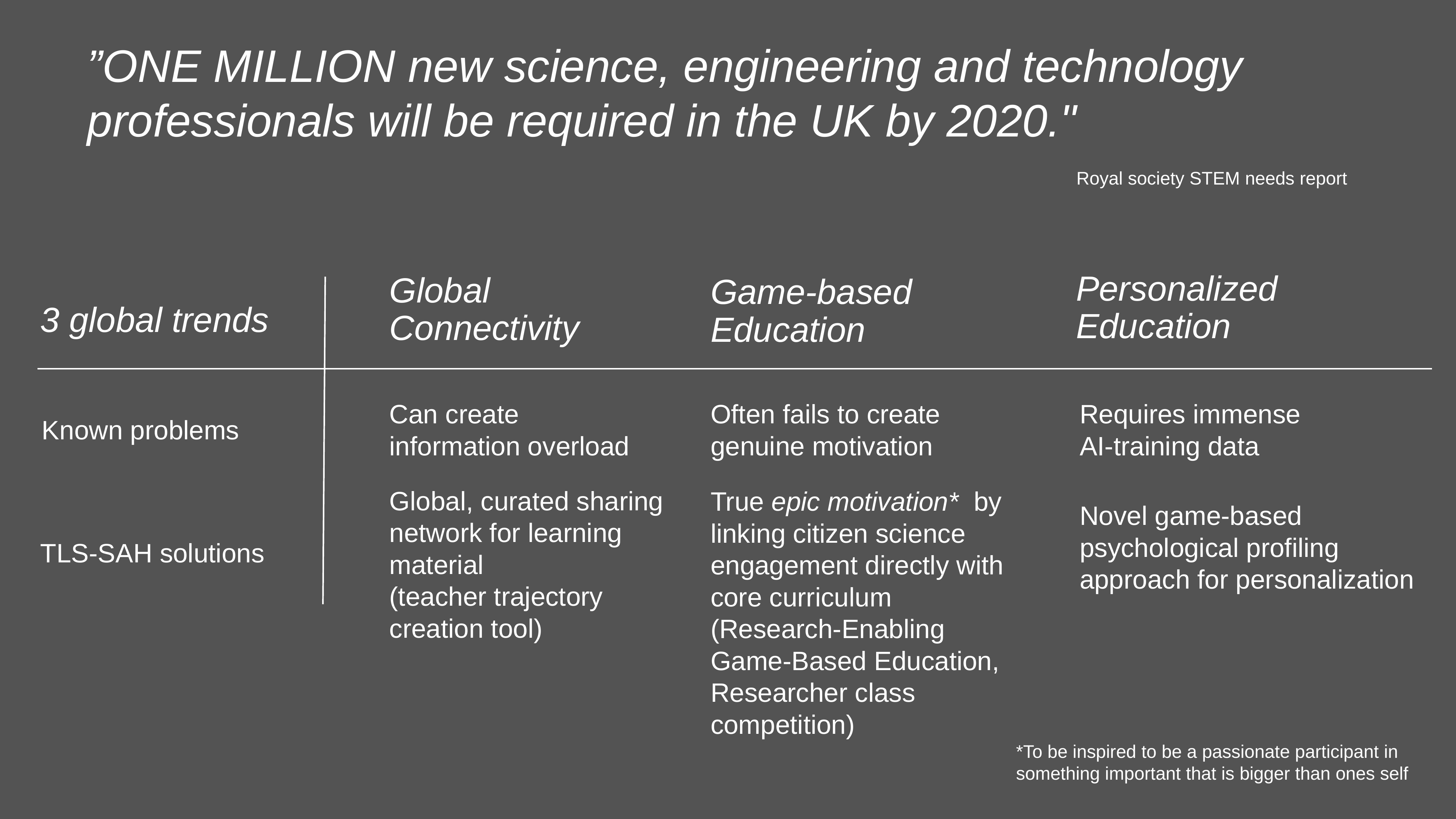

”ONE MILLION new science, engineering and technology professionals will be required in the UK by 2020."
Royal society STEM needs report
Personalized Education
Global
Connectivity
Game-based Education

3 global trends

Often fails to create genuine motivation
Requires immense
AI-training data
Can create
information overload
Known problems
Novel game-based psychological profiling approach for personalization
Global, curated sharing network for learning material
(teacher trajectory creation tool)
True epic motivation*  by linking citizen science engagement directly with core curriculum
(Research-Enabling Game-Based Education, Researcher class competition)
TLS-SAH solutions
*To be inspired to be a passionate participant in something important that is bigger than ones self